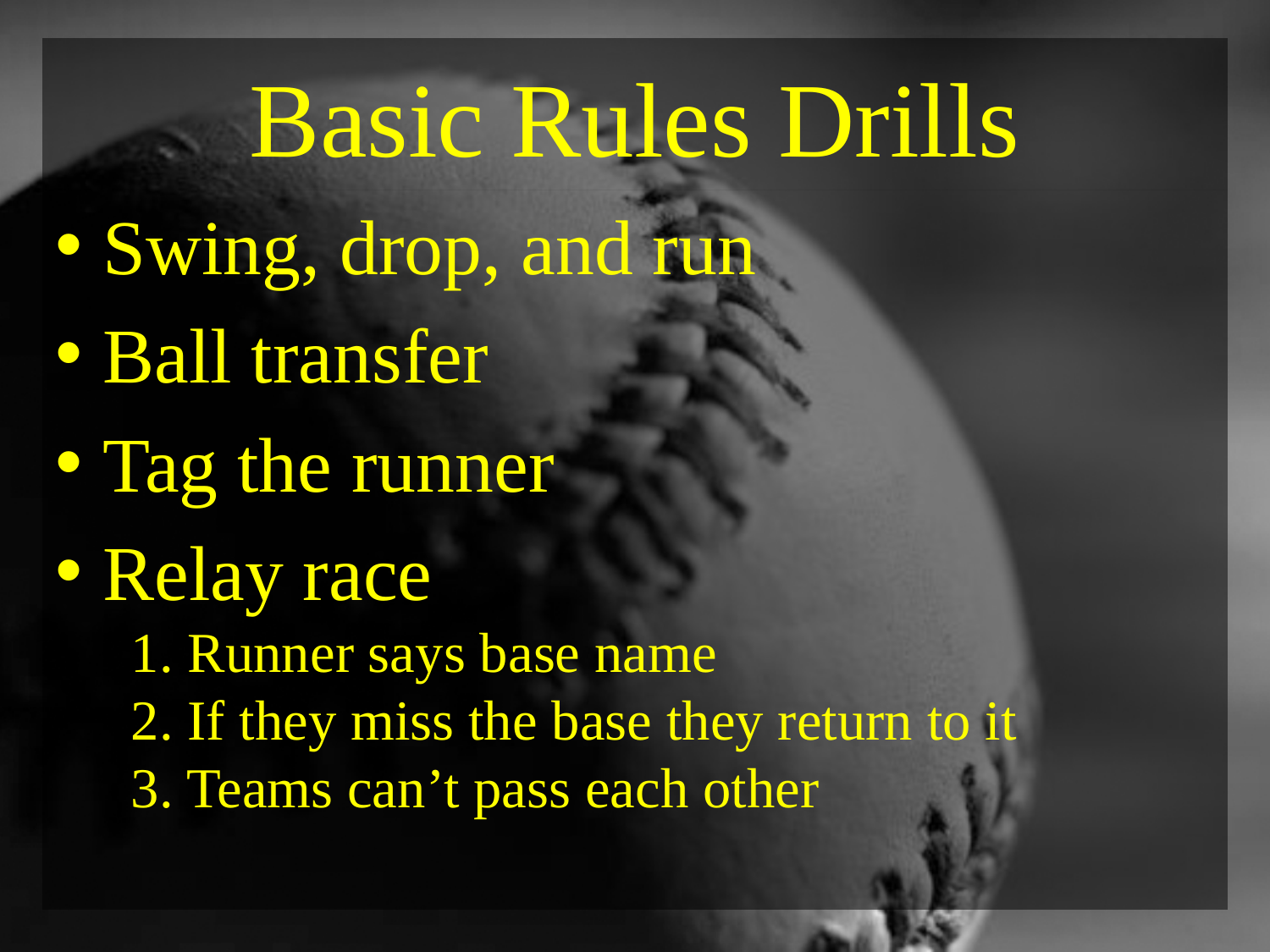

# Basic Rules Drills
Swing, drop, and run
Ball transfer
Tag the runner
Relay race
  1. Runner says base name
  2. If they miss the base they return to it
  3. Teams can’t pass each other